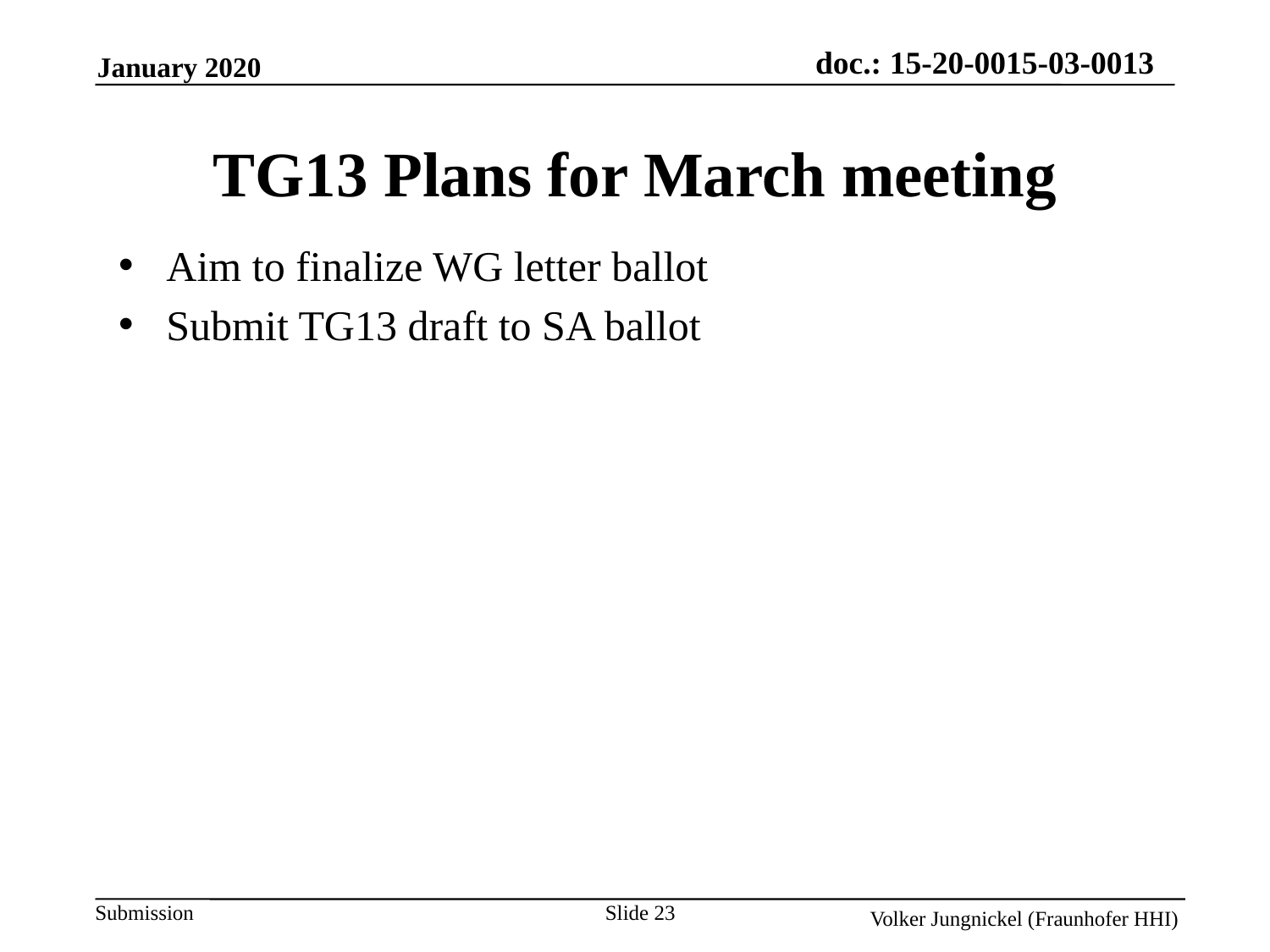

TG13 Plans for March meeting
Aim to finalize WG letter ballot
Submit TG13 draft to SA ballot
Slide 23
Volker Jungnickel (Fraunhofer HHI)